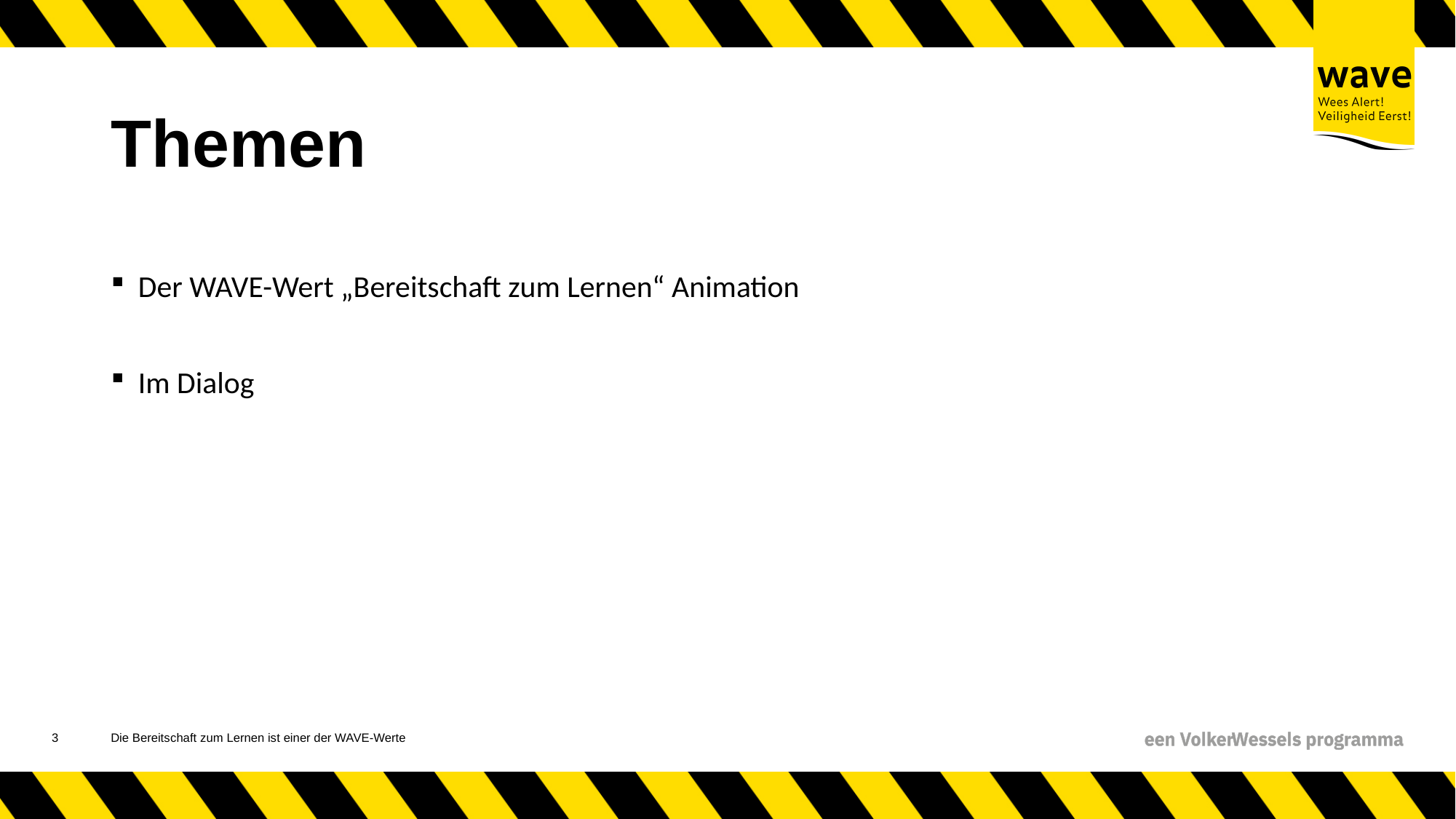

# Themen

Der WAVE-Wert „Bereitschaft zum Lernen“ Animation

Im Dialog

3
Die Bereitschaft zum Lernen ist einer der WAVE-Werte